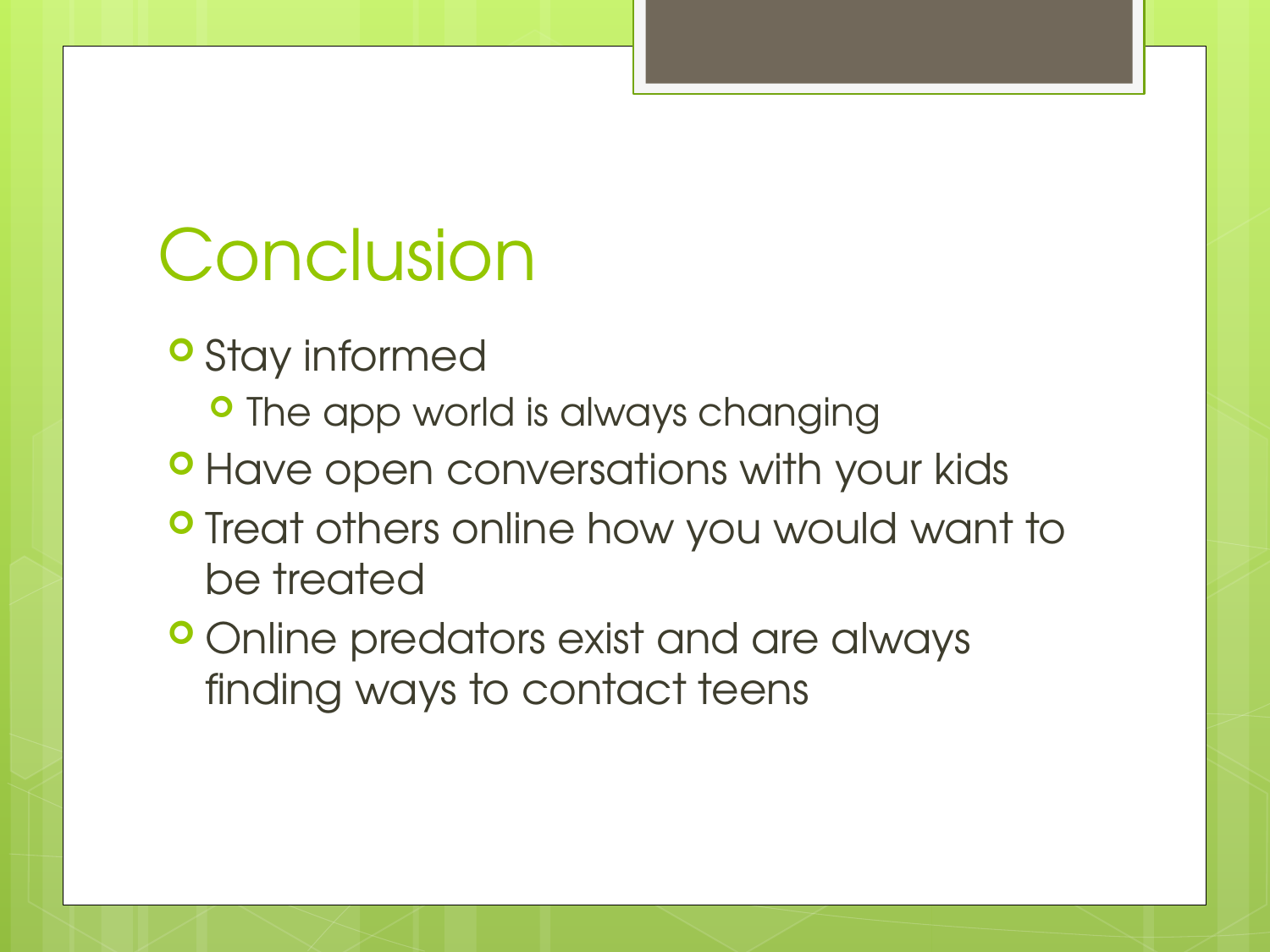

# Conclusion
Stay informed
The app world is always changing
Have open conversations with your kids
Treat others online how you would want to be treated
Online predators exist and are always finding ways to contact teens